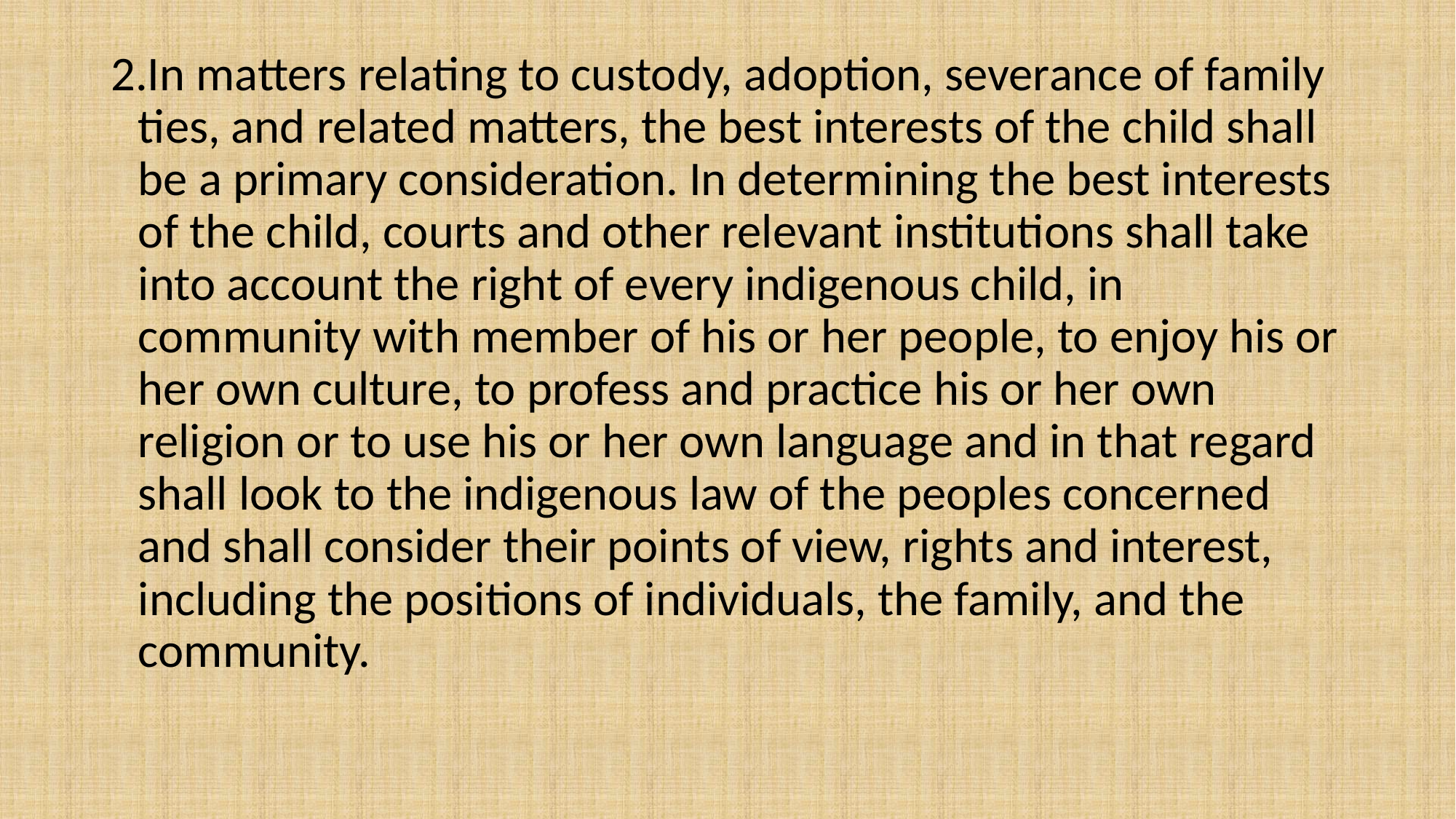

In matters relating to custody, adoption, severance of family ties, and related matters, the best interests of the child shall be a primary consideration. In determining the best interests of the child, courts and other relevant institutions shall take into account the right of every indigenous child, in community with member of his or her people, to enjoy his or her own culture, to profess and practice his or her own religion or to use his or her own language and in that regard shall look to the indigenous law of the peoples concerned and shall consider their points of view, rights and interest, including the positions of individuals, the family, and the community.